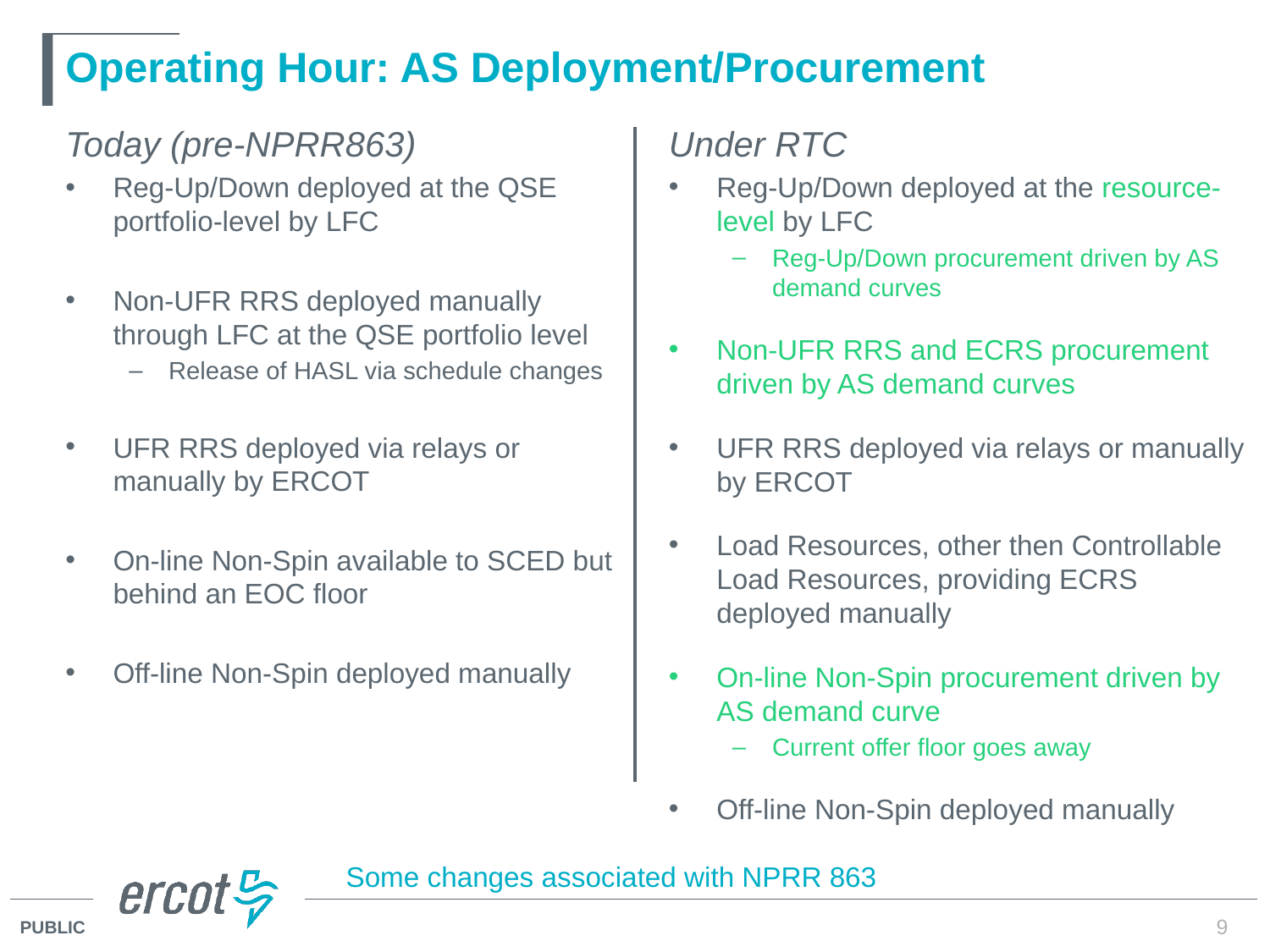

# Operating Hour: AS Deployment/Procurement
Today (pre-NPRR863)
Reg-Up/Down deployed at the QSE portfolio-level by LFC

Non-UFR RRS deployed manually through LFC at the QSE portfolio level
Release of HASL via schedule changes

UFR RRS deployed via relays or manually by ERCOT

On-line Non-Spin available to SCED but behind an EOC floor

Off-line Non-Spin deployed manually

Under RTC
Reg-Up/Down deployed at the resource-level by LFC
Reg-Up/Down procurement driven by AS demand curves

Non-UFR RRS and ECRS procurement driven by AS demand curves

UFR RRS deployed via relays or manually by ERCOT

Load Resources, other then Controllable Load Resources, providing ECRS deployed manually

On-line Non-Spin procurement driven by AS demand curve
Current offer floor goes away

Off-line Non-Spin deployed manually
Some changes associated with NPRR 863
9